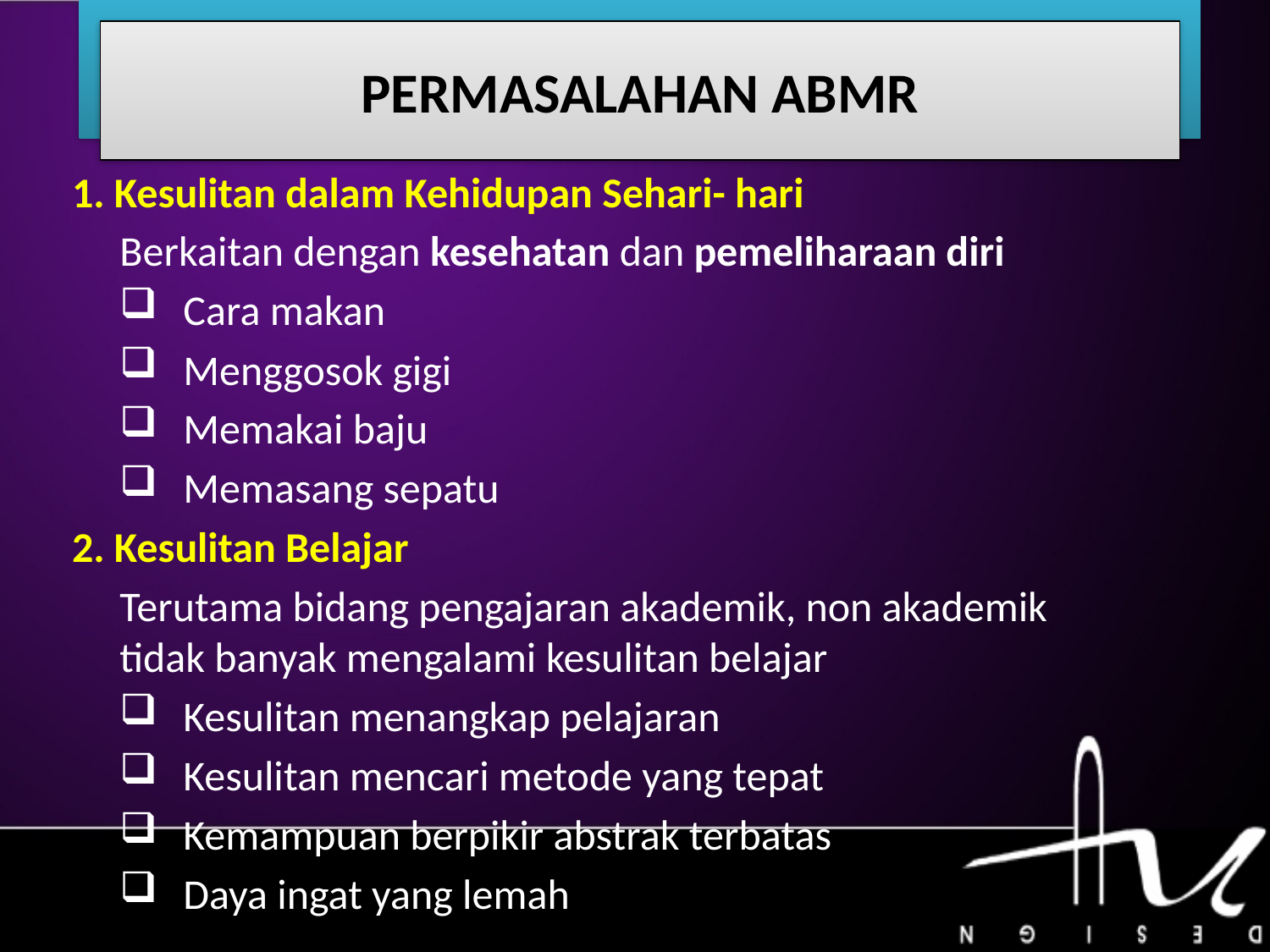

# BAB I PENDAHULUAN
PERMASALAHAN ABMR
1. Kesulitan dalam Kehidupan Sehari- hari
Berkaitan dengan kesehatan dan pemeliharaan diri
Cara makan
Menggosok gigi
Memakai baju
Memasang sepatu
2. Kesulitan Belajar
Terutama bidang pengajaran akademik, non akademik tidak banyak mengalami kesulitan belajar
Kesulitan menangkap pelajaran
Kesulitan mencari metode yang tepat
Kemampuan berpikir abstrak terbatas
Daya ingat yang lemah